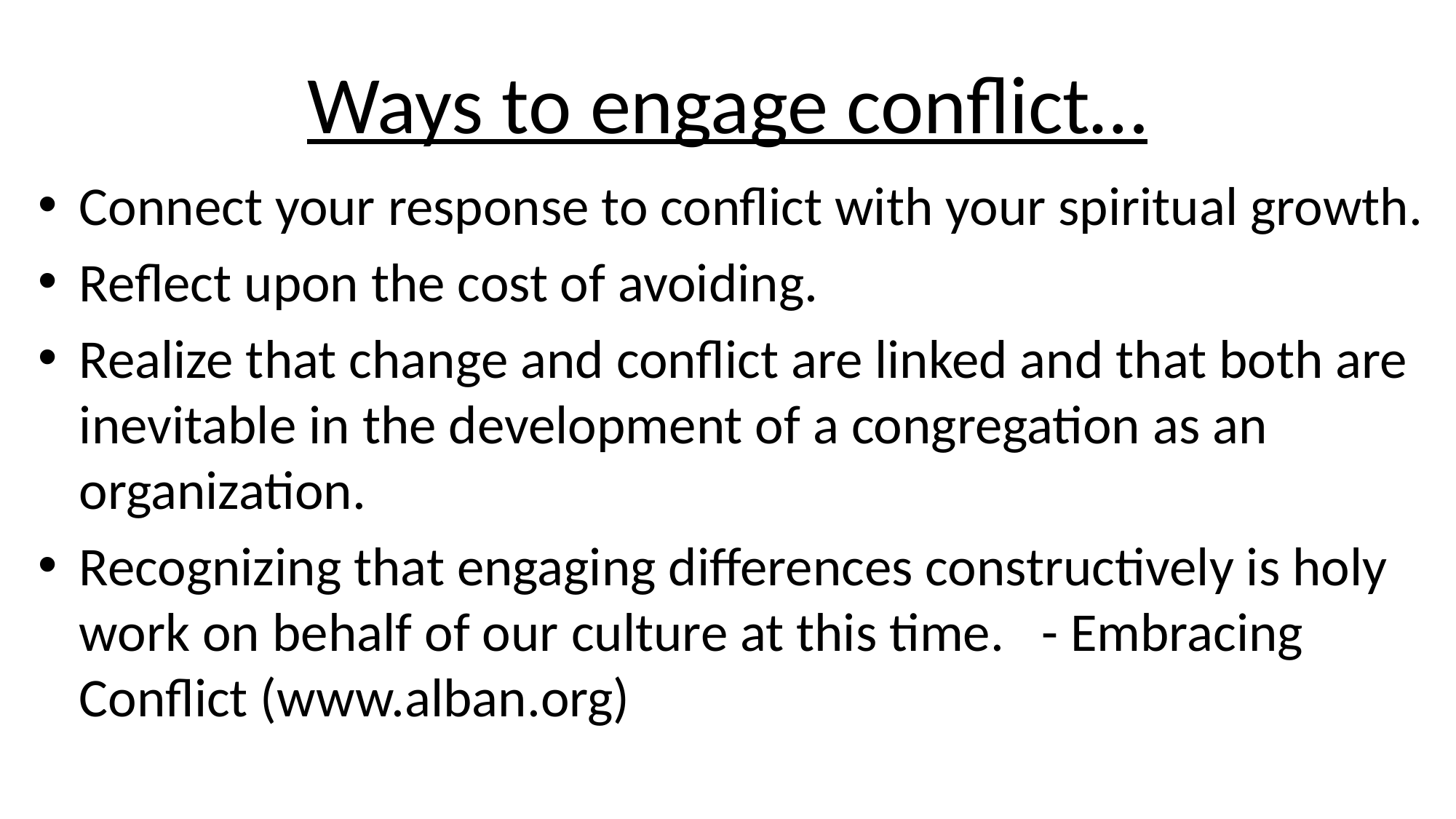

# Ways to engage conflict…
Connect your response to conflict with your spiritual growth.
Reflect upon the cost of avoiding.
Realize that change and conflict are linked and that both are inevitable in the development of a congregation as an organization.
Recognizing that engaging differences constructively is holy work on behalf of our culture at this time.   - Embracing Conflict (www.alban.org)